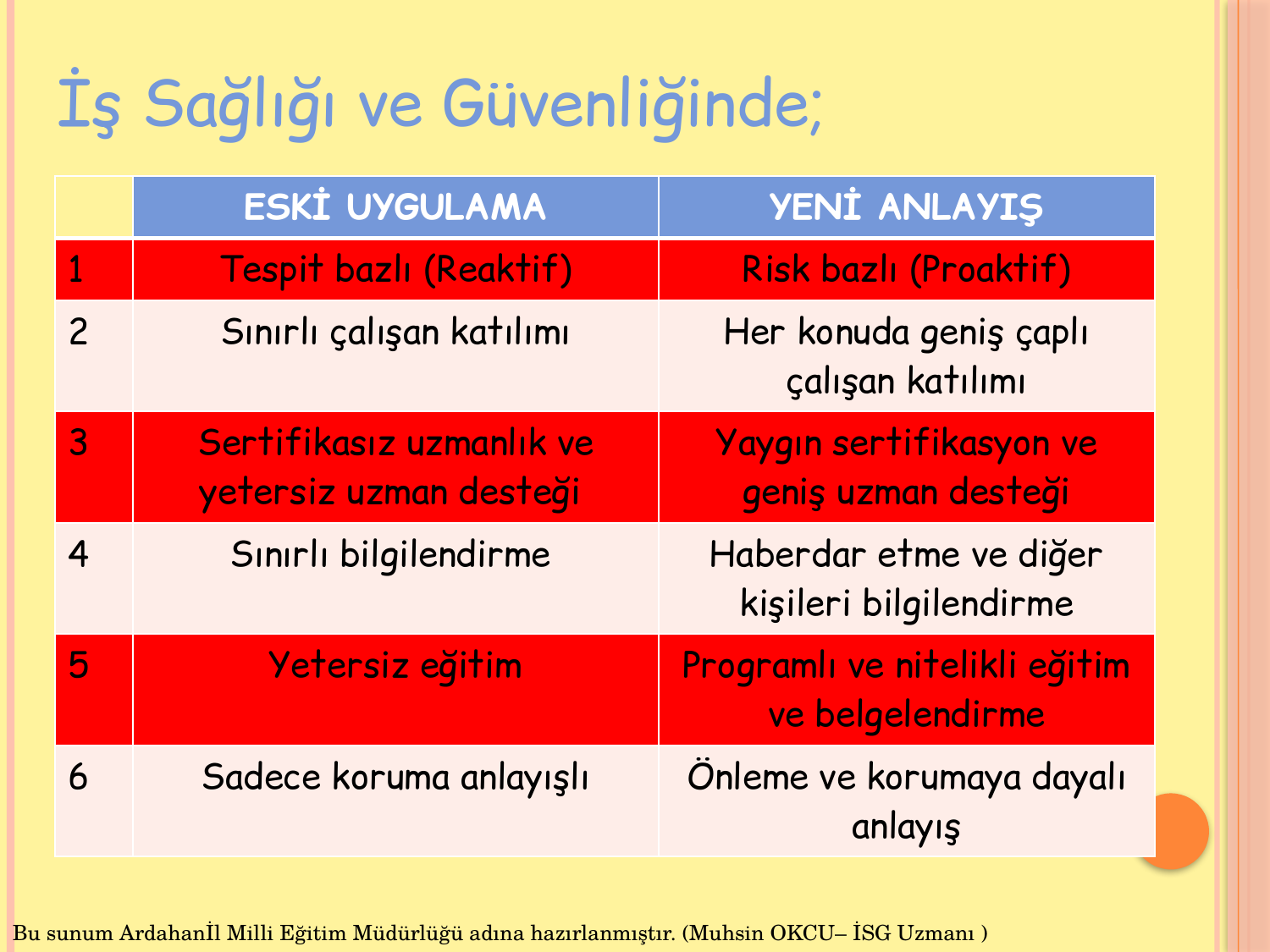

İş Sağlığı ve Güvenliğinde;
|  | ESKİ UYGULAMA | YENİ ANLAYIŞ |
| --- | --- | --- |
| 1 | Tespit bazlı (Reaktif) | Risk bazlı (Proaktif) |
| 2 | Sınırlı çalışan katılımı | Her konuda geniş çaplı çalışan katılımı |
| 3 | Sertifikasız uzmanlık ve yetersiz uzman desteği | Yaygın sertifikasyon ve geniş uzman desteği |
| 4 | Sınırlı bilgilendirme | Haberdar etme ve diğer kişileri bilgilendirme |
| 5 | Yetersiz eğitim | Programlı ve nitelikli eğitim ve belgelendirme |
| 6 | Sadece koruma anlayışlı | Önleme ve korumaya dayalı anlayış |
Bu sunum Ardahanİl Milli Eğitim Müdürlüğü adına hazırlanmıştır. (Muhsin OKCU– İSG Uzmanı )